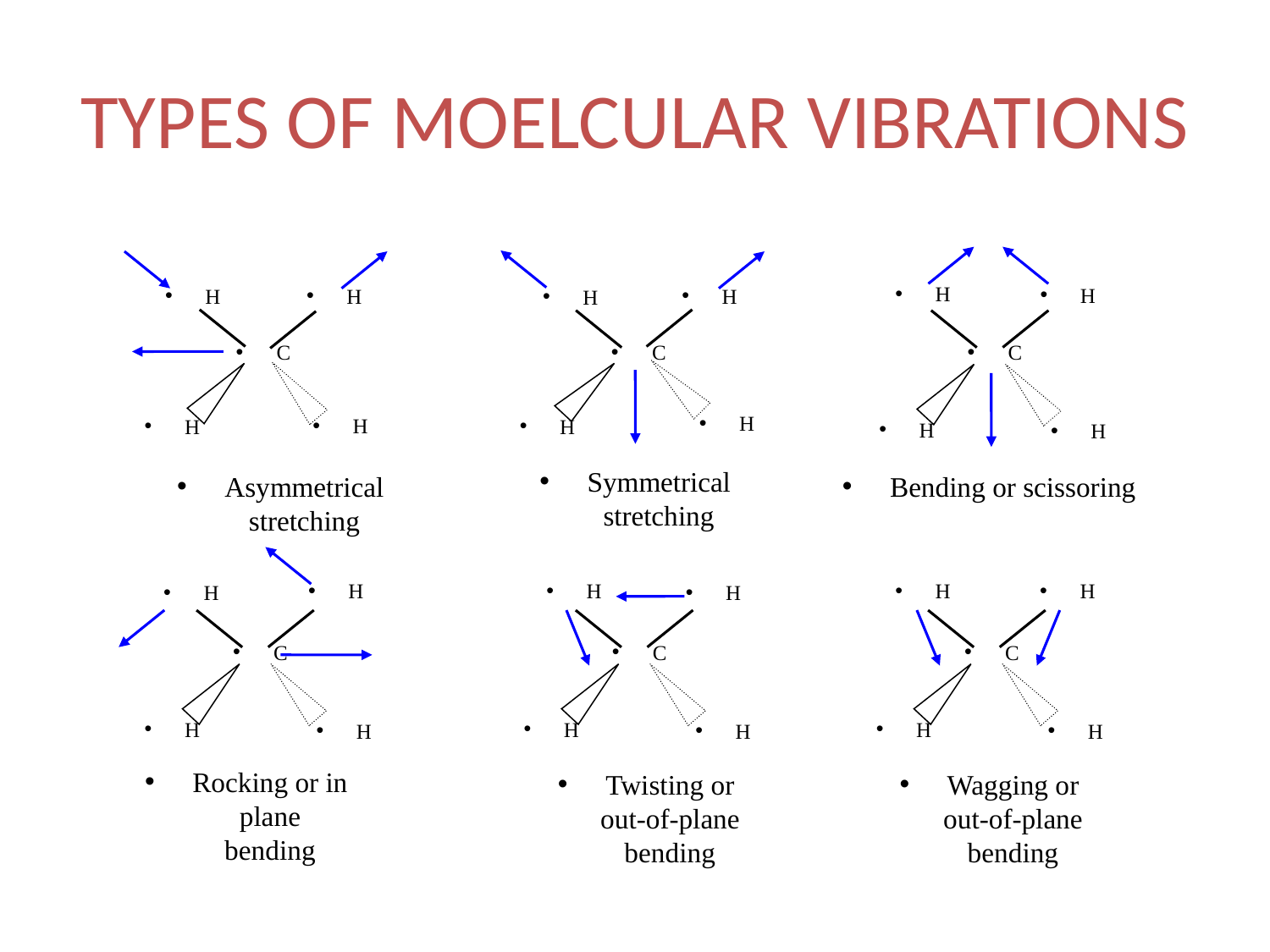

# TYPES OF MOELCULAR VIBRATIONS

H
H
H
H
H
H

C

H
H

C
C

H
H
H
H
Symmetrical stretching
Asymmetrical stretching
Bending or scissoring

H
H
H
H
H
H

C

H
H

C

H
H

C

H
H

Rocking or in plane bending
Twisting or out-of-plane bending
Wagging or out-of-plane bending